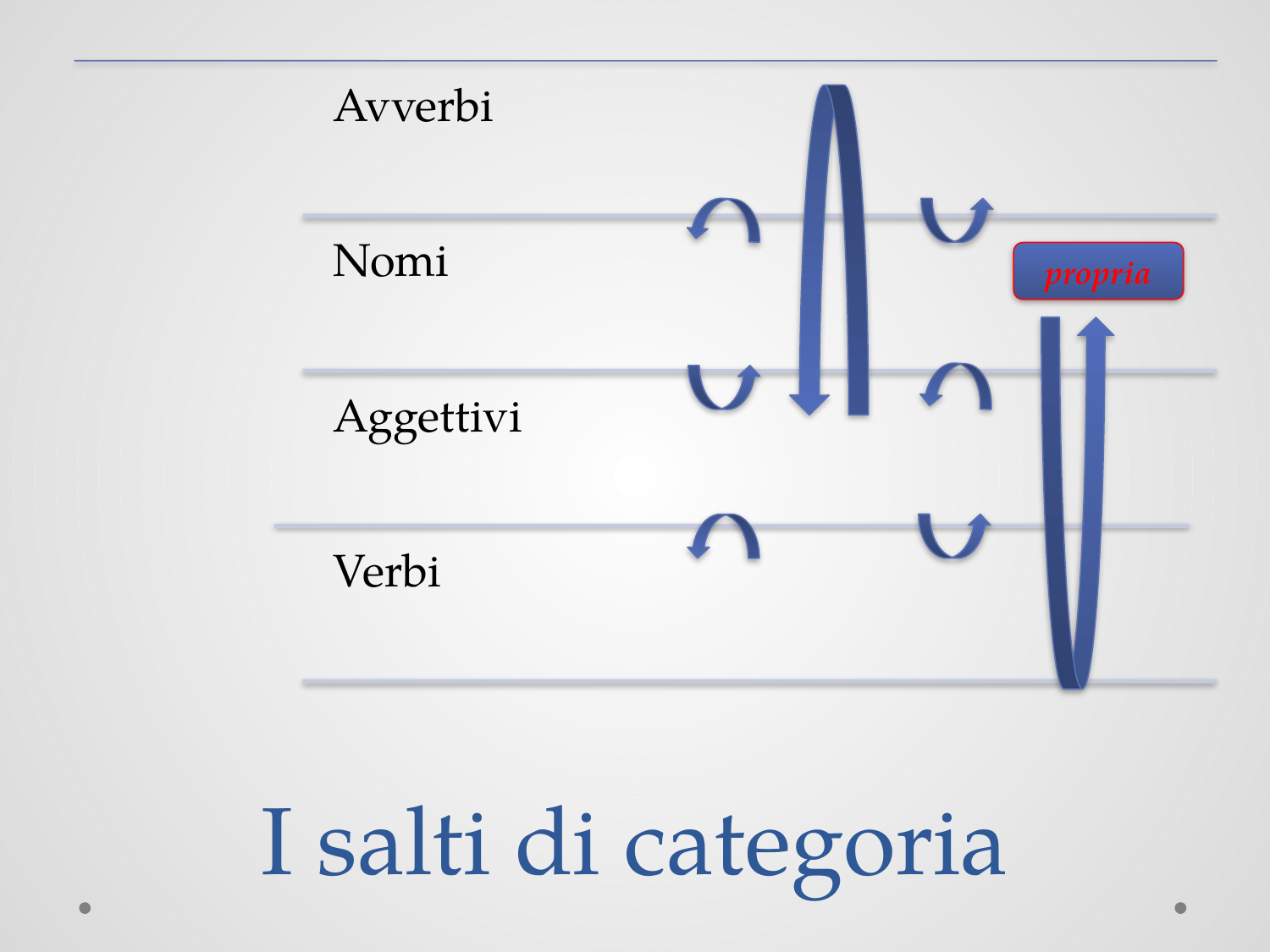

Avverbi
Nomi
Aggettivi
Verbi

propria

# I salti di categoria